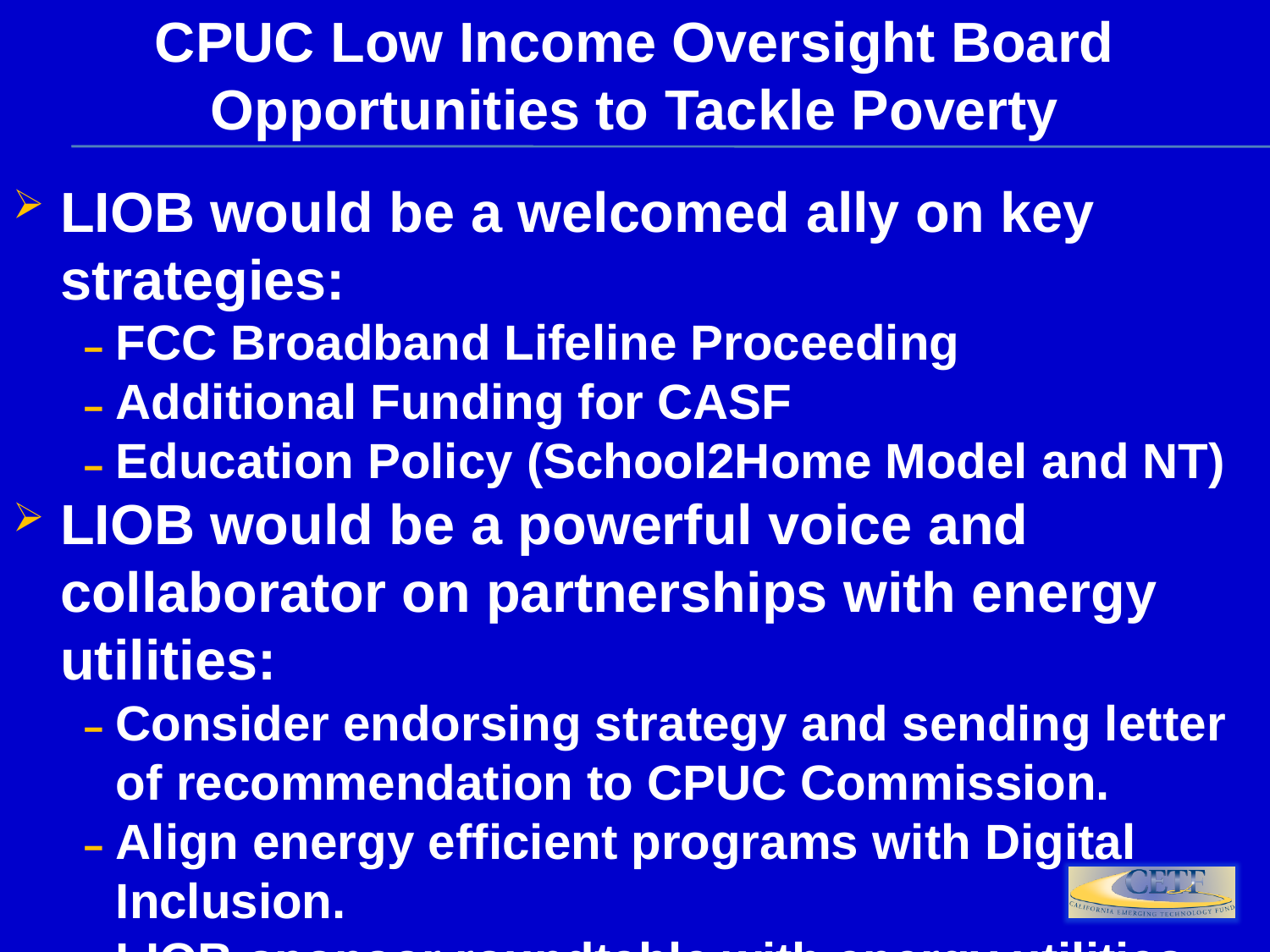

CPUC Low Income Oversight Board
Opportunities to Tackle Poverty

LIOB would be a welcomed ally on key strategies:
FCC Broadband Lifeline Proceeding
Additional Funding for CASF
Education Policy (School2Home Model and NT)
LIOB would be a powerful voice and collaborator on partnerships with energy utilities:
Consider endorsing strategy and sending letter of recommendation to CPUC Commission.
Align energy efficient programs with Digital Inclusion.
LIOB sponsor roundtable with energy utilities.
Train CBOs participating in energy efficiency programs.